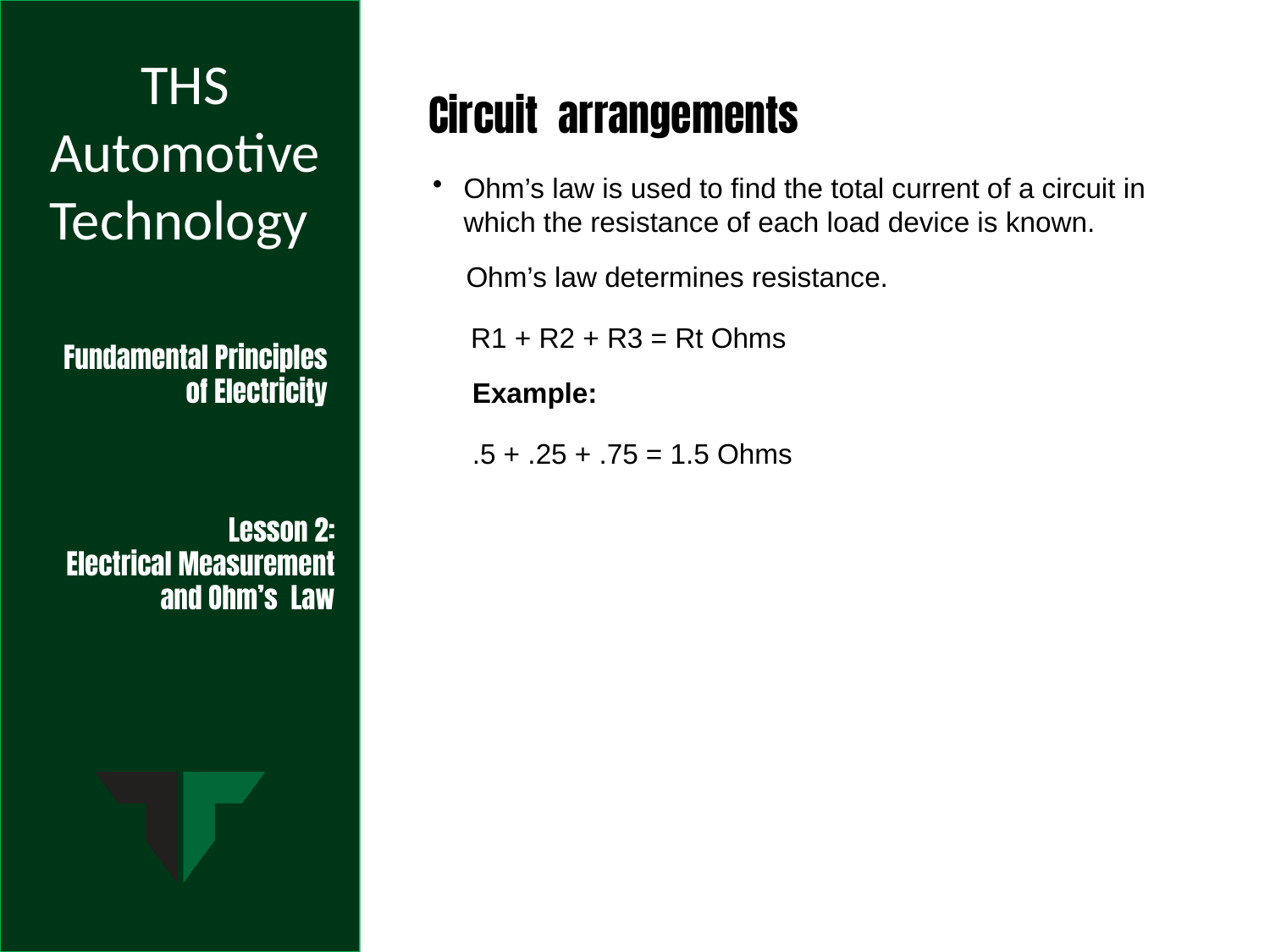

Circuit  arrangements
Ohm’s law is used to find the total current of a circuit in which the resistance of each load device is known.
Ohm’s law determines resistance.
R1 + R2 + R3 = Rt Ohms
Example:
.5 + .25 + .75 = 1.5 Ohms